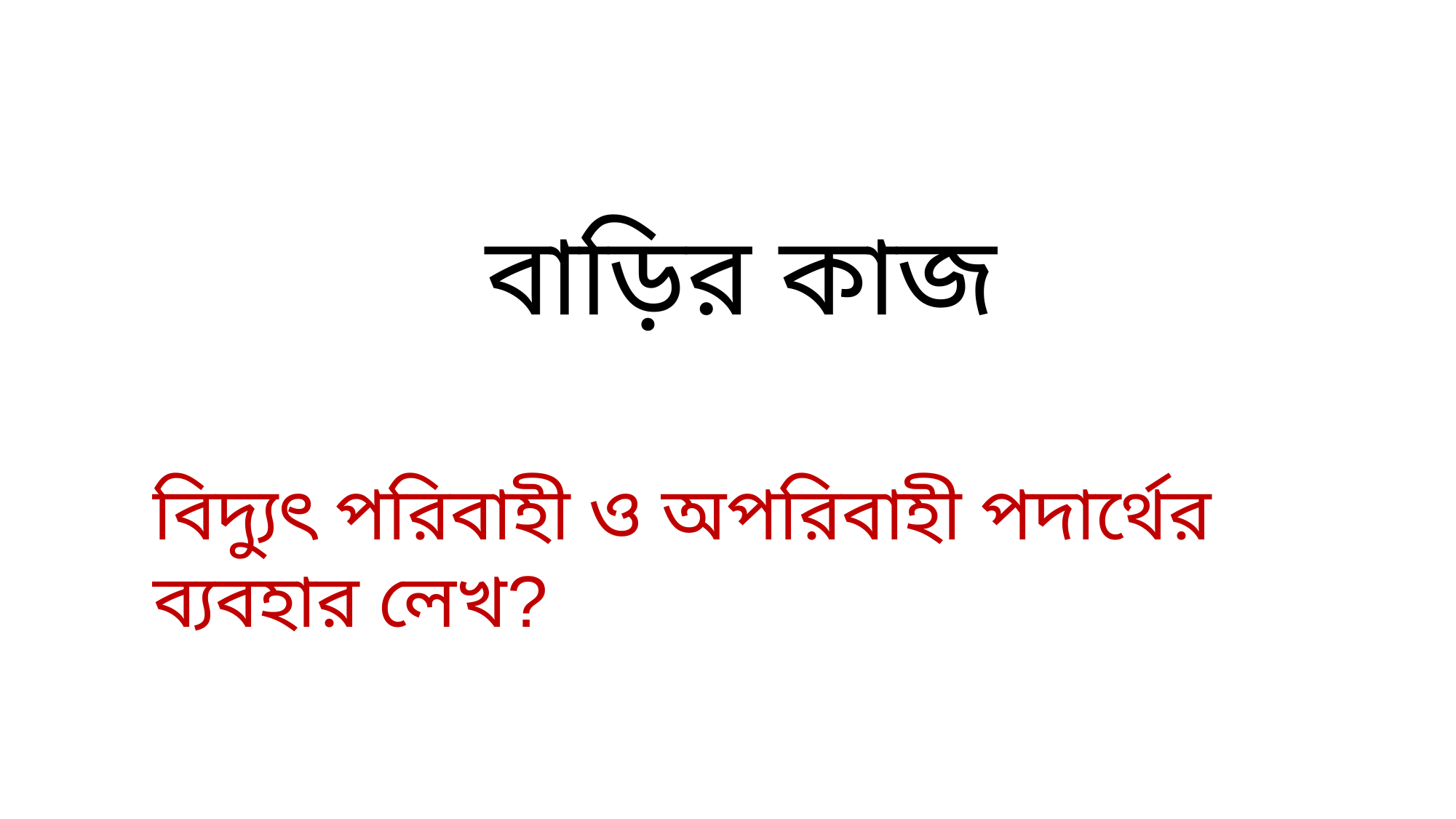

বাড়ির কাজ

বিদ্যুৎ পরিবাহী ও অপরিবাহী পদার্থের ব্যবহার লেখ?